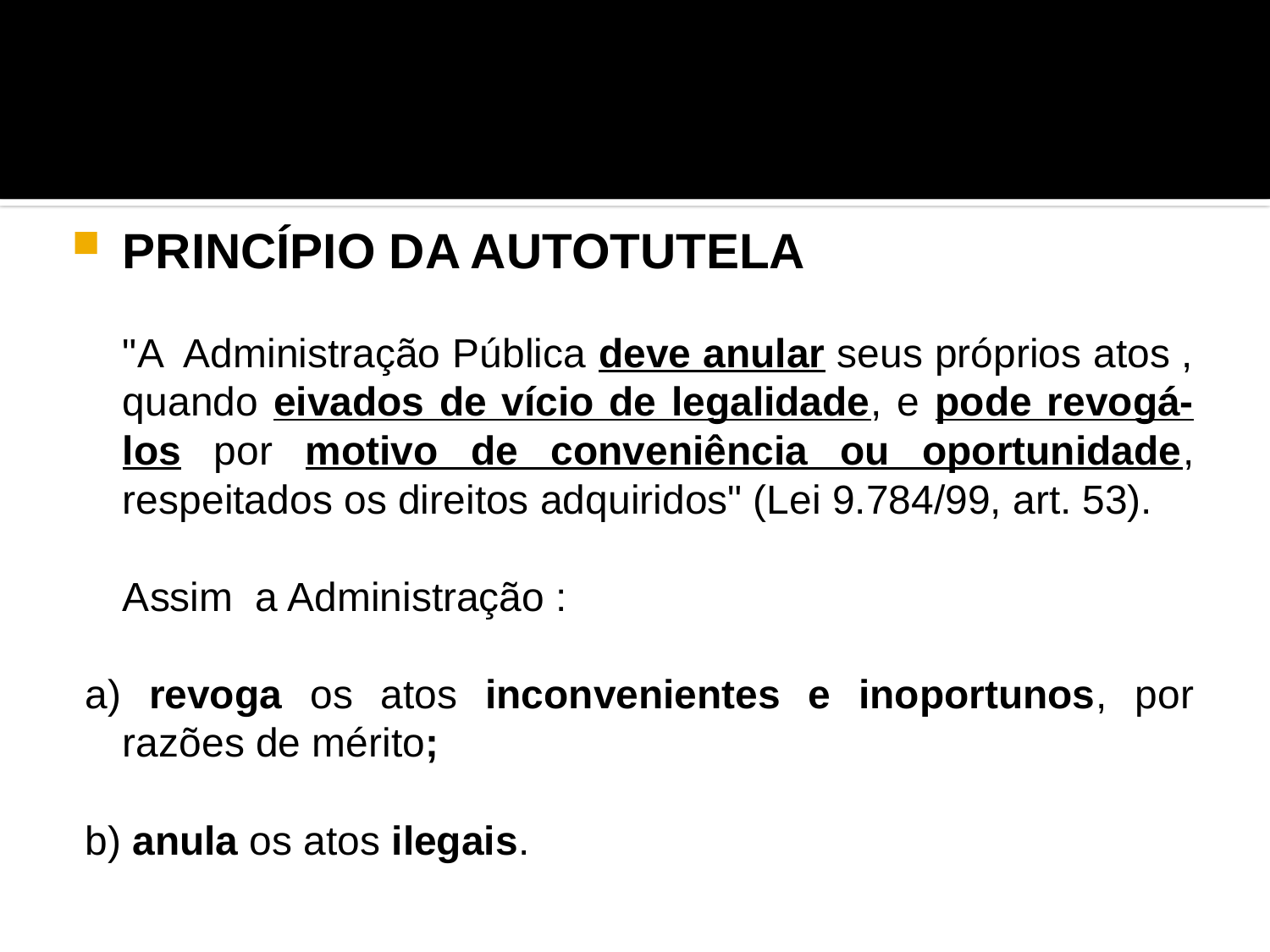

#
PRINCÍPIO DA AUTOTUTELA

	"A  Administração Pública deve anular seus próprios atos , quando eivados de vício de legalidade, e pode revogá-los por motivo de conveniência ou oportunidade, respeitados os direitos adquiridos" (Lei 9.784/99, art. 53).

	Assim  a Administração :

a) revoga os atos inconvenientes e inoportunos, por razões de mérito;

b) anula os atos ilegais.